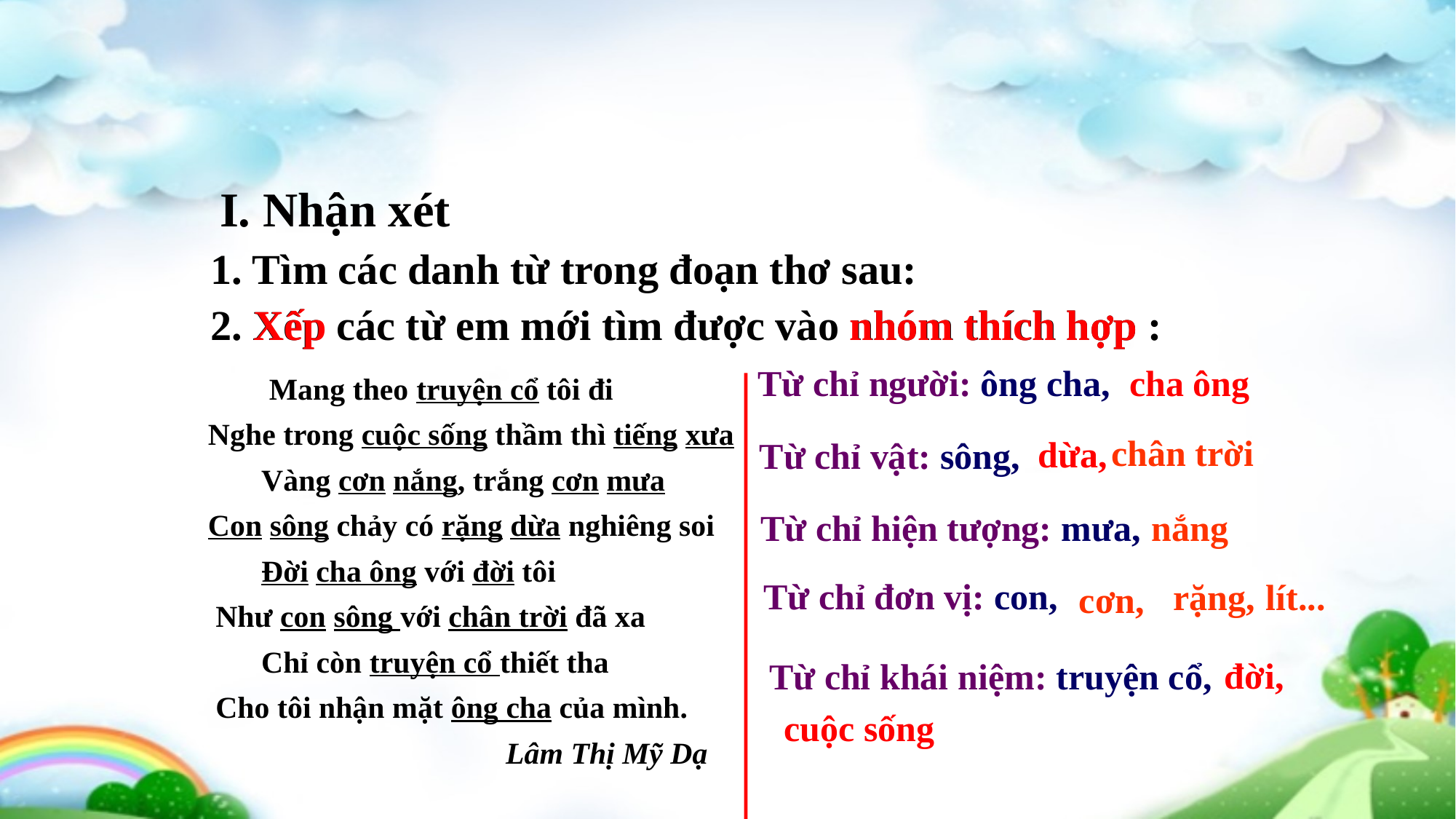

I. Nhận xét
1. Tìm các danh từ trong đoạn thơ sau:
nhóm thích hợp
2. Xếp các từ em mới tìm được vào nhóm thích hợp :
Xếp
Từ chỉ người: ông cha,
cha ông
          Mang theo truyện cổ tôi đi
  Nghe trong cuộc sống thầm thì tiếng xưa
         Vàng cơn nắng, trắng cơn mưa
  Con sông chảy có rặng dừa nghiêng soi
         Đời cha ông với đời tôi
   Như con sông với chân trời đã xa
         Chỉ còn truyện cổ thiết tha
   Cho tôi nhận mặt ông cha của mình.
                                         Lâm Thị Mỹ Dạ

chân trời
dừa,
Từ chỉ vật: sông,
nắng
Từ chỉ hiện tượng: mưa,
Từ chỉ đơn vị: con,
rặng,
lít...
cơn,
đời,
Từ chỉ khái niệm: truyện cổ,
cuộc sống